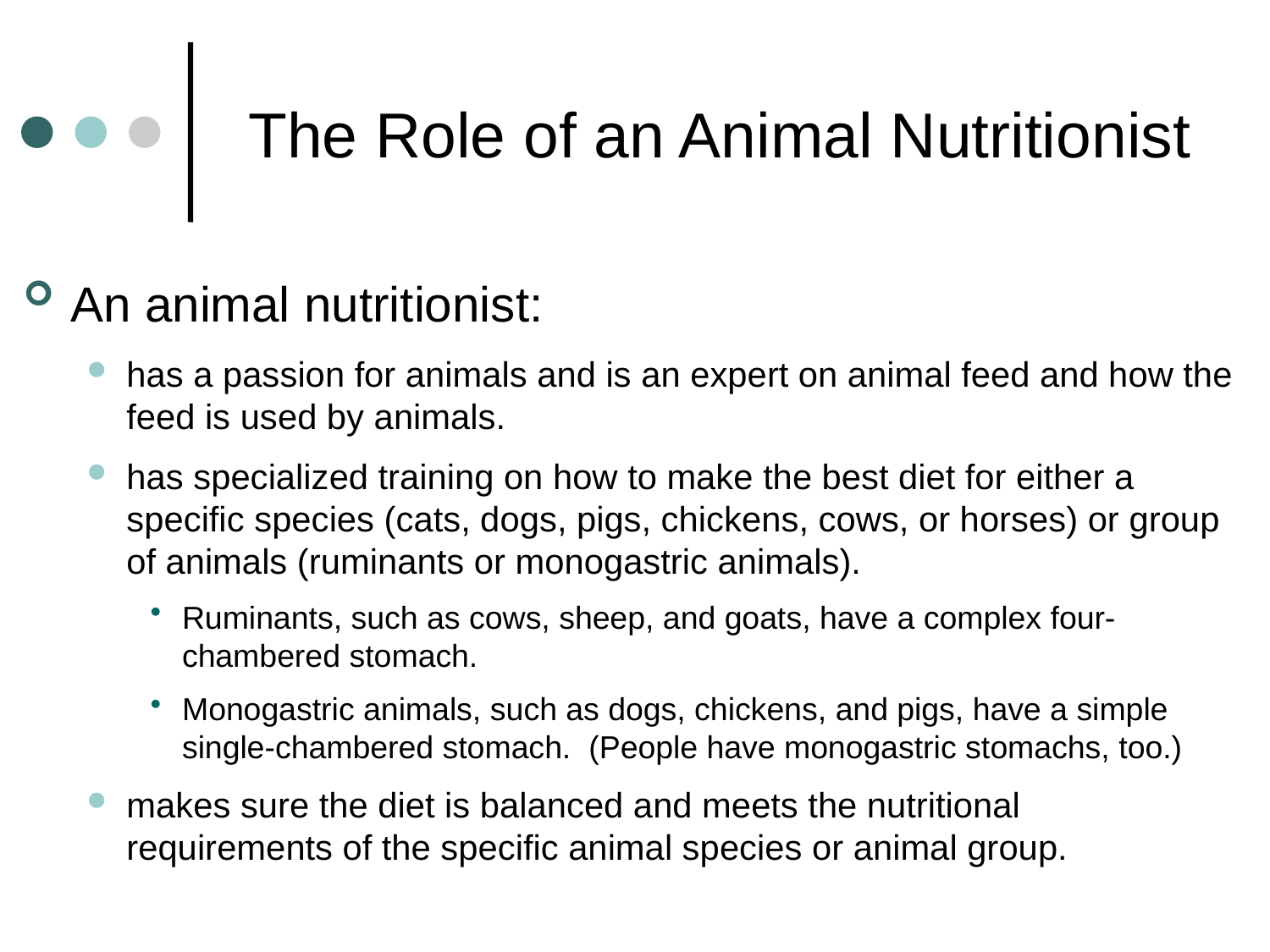

# The Role of an Animal Nutritionist
An animal nutritionist:
has a passion for animals and is an expert on animal feed and how the feed is used by animals.
has specialized training on how to make the best diet for either a specific species (cats, dogs, pigs, chickens, cows, or horses) or group of animals (ruminants or monogastric animals).
Ruminants, such as cows, sheep, and goats, have a complex four-chambered stomach.
Monogastric animals, such as dogs, chickens, and pigs, have a simple single-chambered stomach.  (People have monogastric stomachs, too.)
makes sure the diet is balanced and meets the nutritional requirements of the specific animal species or animal group.